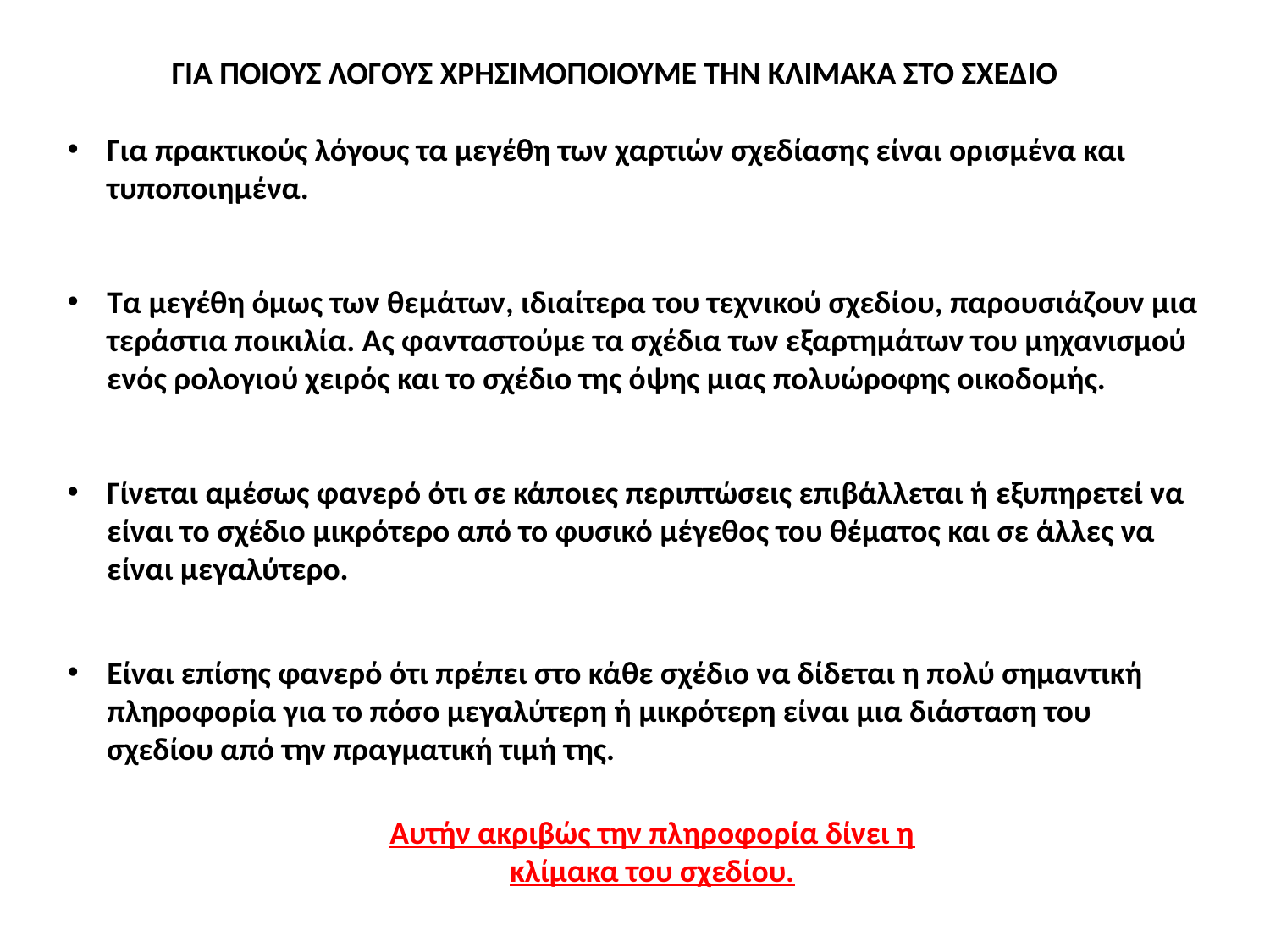

ΓΙΑ ΠΟΙΟΥΣ ΛΟΓΟΥΣ ΧΡΗΣΙΜΟΠΟΙΟΥΜΕ ΤΗΝ ΚΛΙΜΑΚΑ ΣΤΟ ΣΧΕΔΙΟ
Για πρακτικούς λόγους τα μεγέθη των χαρτιών σχεδίασης είναι ορισμένα και τυποποιημένα.

Τα μεγέθη όμως των θεμάτων, ιδιαίτερα του τεχνικού σχεδίου, παρουσιάζουν μια τεράστια ποικιλία. Ας φανταστούμε τα σχέδια των εξαρτημάτων του μηχανισμού ενός ρολογιού χειρός και το σχέδιο της όψης μιας πολυώροφης οικοδομής.

Γίνεται αμέσως φανερό ότι σε κάποιες περιπτώσεις επιβάλλεται ή εξυπηρετεί να είναι το σχέδιο μικρότερο από το φυσικό μέγεθος του θέματος και σε άλλες να είναι μεγαλύτερο.
Είναι επίσης φανερό ότι πρέπει στο κάθε σχέδιο να δίδεται η πολύ σημαντική πληροφορία για το πόσο μεγαλύτερη ή μικρότερη είναι μια διάσταση του σχεδίου από την πραγματική τιμή της.
Αυτήν ακριβώς την πληροφορία δίνει η κλίμακα του σχεδίου.